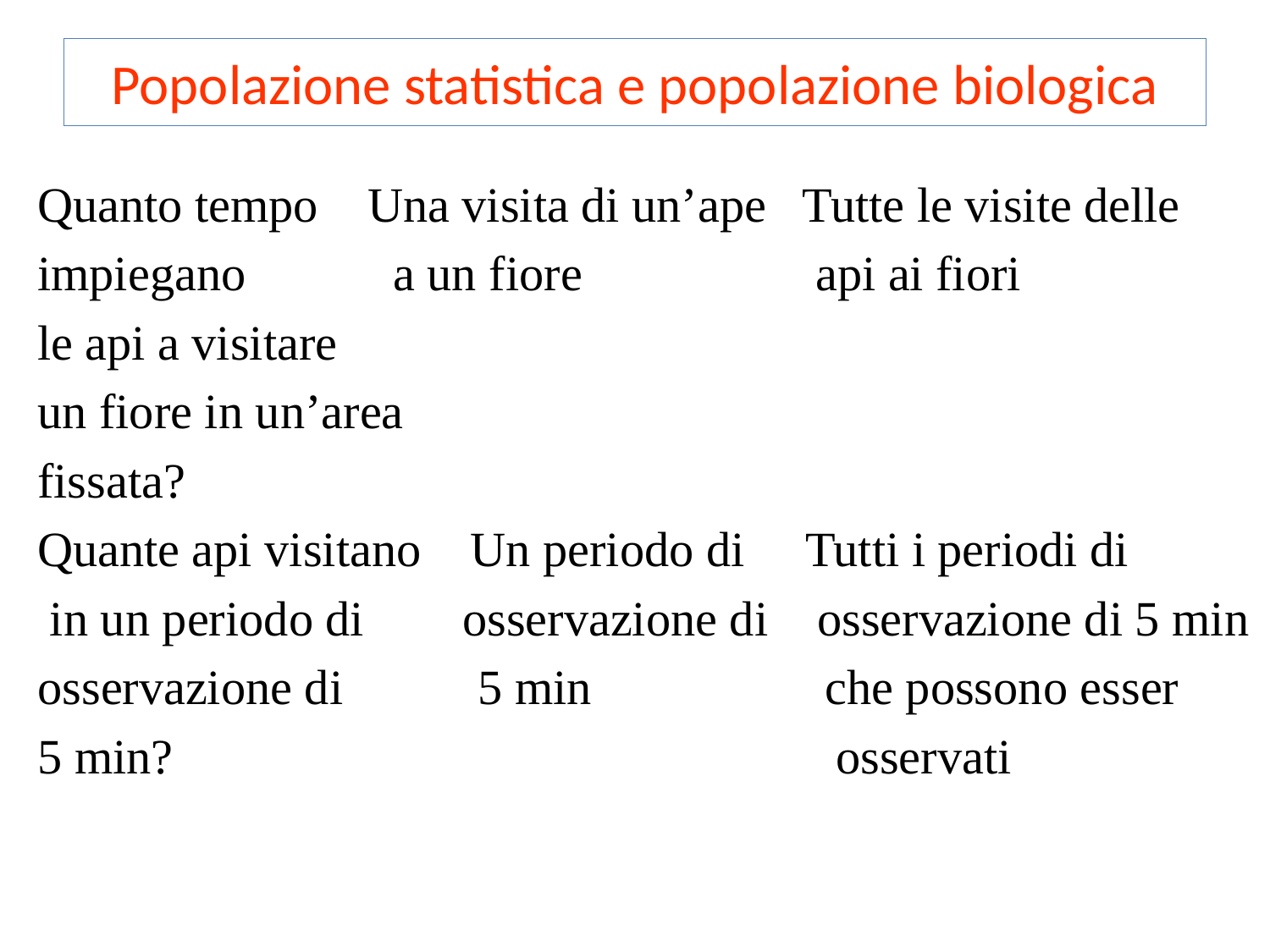

# Popolazione statistica e popolazione biologica
Quanto tempo    Una visita di un’ape   Tutte le visite delle
impiegano            a un fiore                   api ai fiori
le api a visitare
un fiore in un’area
fissata?
Quante api visitano    Un periodo di     Tutti i periodi di
 in un periodo di        osservazione di    osservazione di 5 min
osservazione di           5 min                   che possono esser
5 min?                                                      osservati